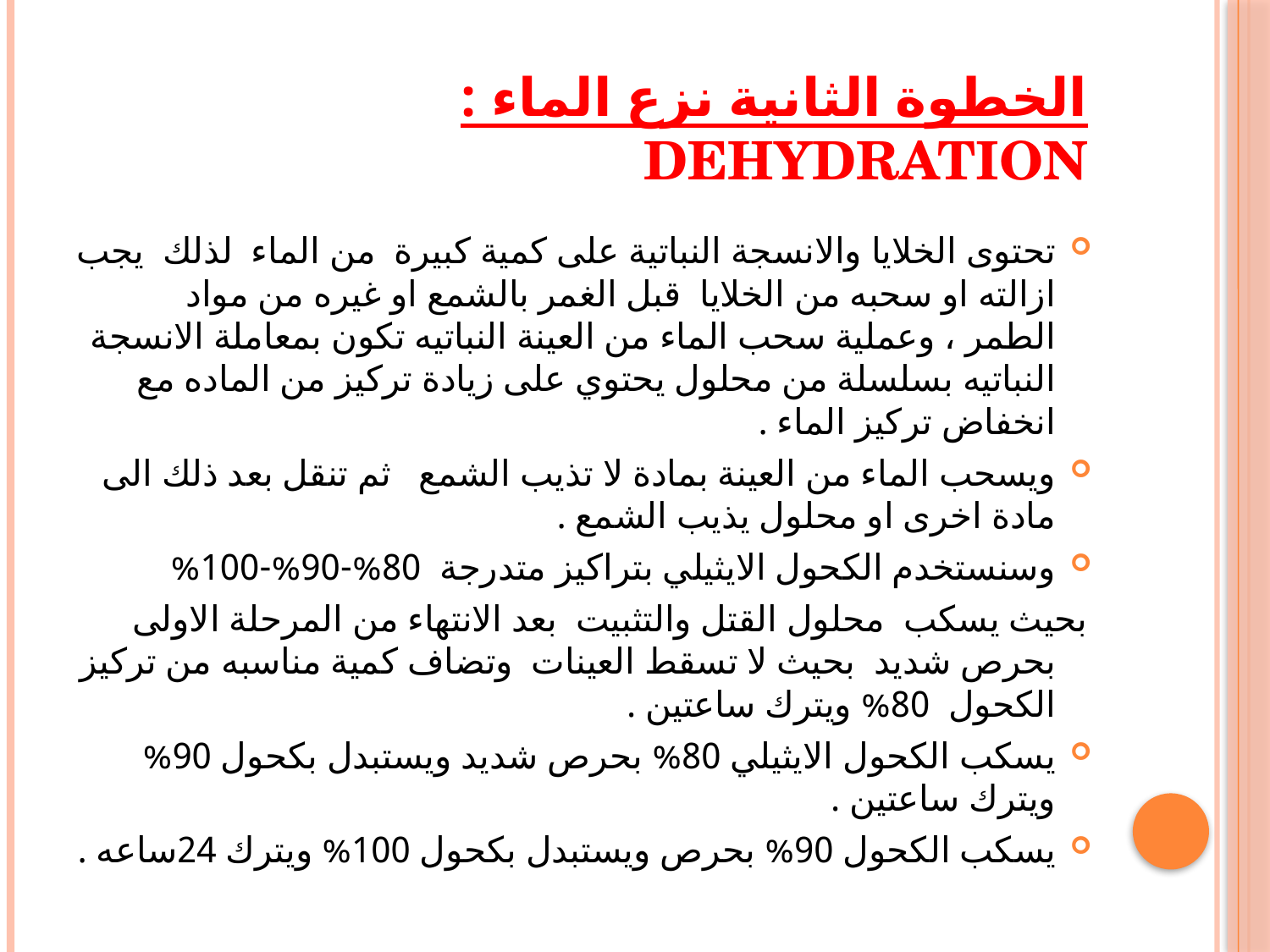

# الخطوة الثانية نزع الماء : Dehydration
تحتوى الخلايا والانسجة النباتية على كمية كبيرة  من الماء  لذلك  يجب ازالته او سحبه من الخلايا  قبل الغمر بالشمع او غيره من مواد الطمر ، وعملية سحب الماء من العينة النباتيه تكون بمعاملة الانسجة النباتيه بسلسلة من محلول يحتوي على زيادة تركيز من الماده مع انخفاض تركيز الماء .
ويسحب الماء من العينة بمادة لا تذيب الشمع   ثم تنقل بعد ذلك الى مادة اخرى او محلول يذيب الشمع .
وسنستخدم الكحول الايثيلي بتراكيز متدرجة  80%-90%-100%
بحيث يسكب  محلول القتل والتثبيت  بعد الانتهاء من المرحلة الاولى بحرص شديد  بحيث لا تسقط العينات  وتضاف كمية مناسبه من تركيز الكحول  80% ويترك ساعتين .
يسكب الكحول الايثيلي 80% بحرص شديد ويستبدل بكحول 90% ويترك ساعتين .
يسكب الكحول 90% بحرص ويستبدل بكحول 100% ويترك 24ساعه .